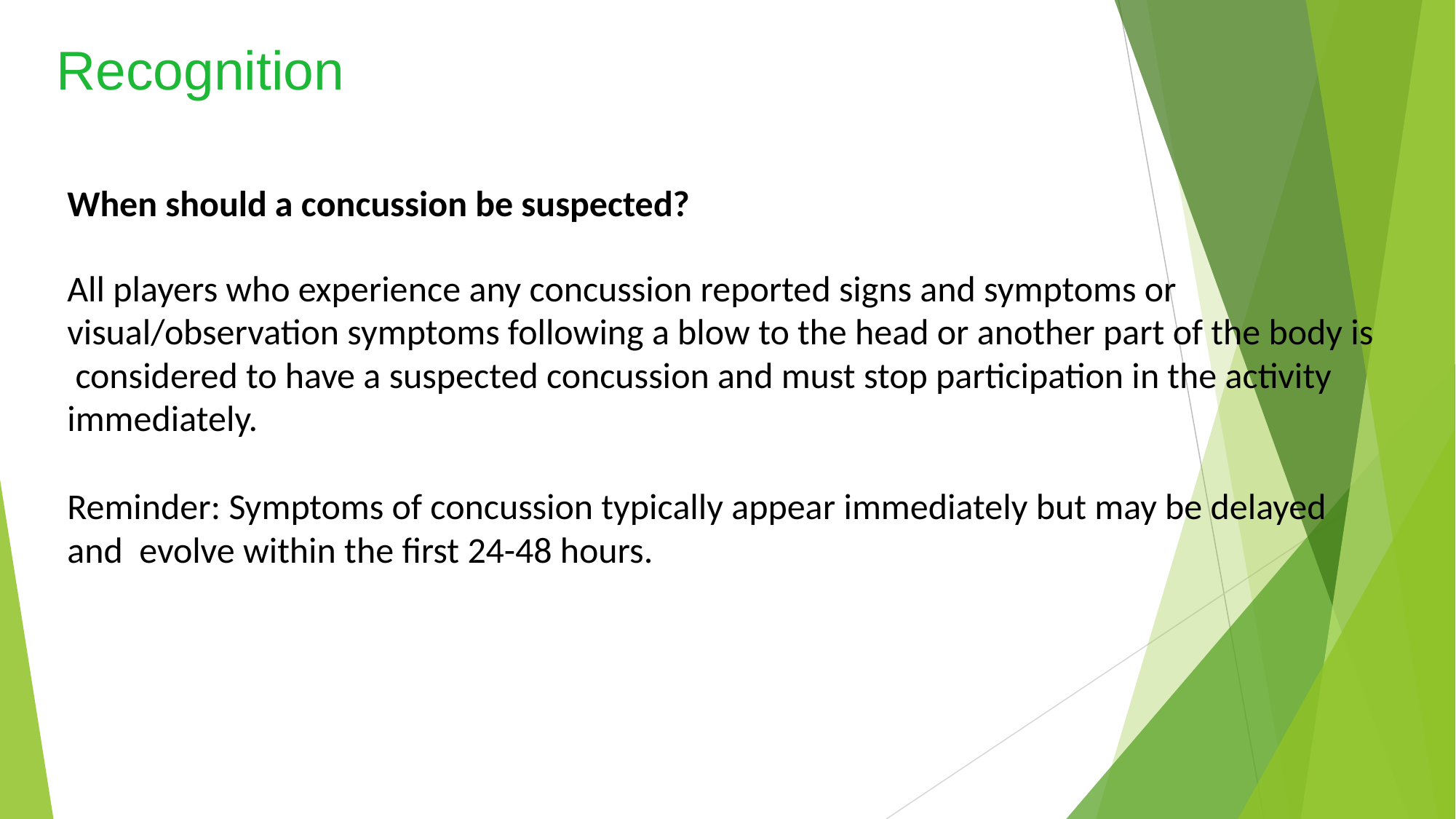

# Recognition
When should a concussion be suspected?

All players who experience any concussion reported signs and symptoms or  visual/observation symptoms following a blow to the head or another part of the body is  considered to have a suspected concussion and must stop participation in the activity  immediately.

Reminder: Symptoms of concussion typically appear immediately but may be delayed and  evolve within the first 24-48 hours.